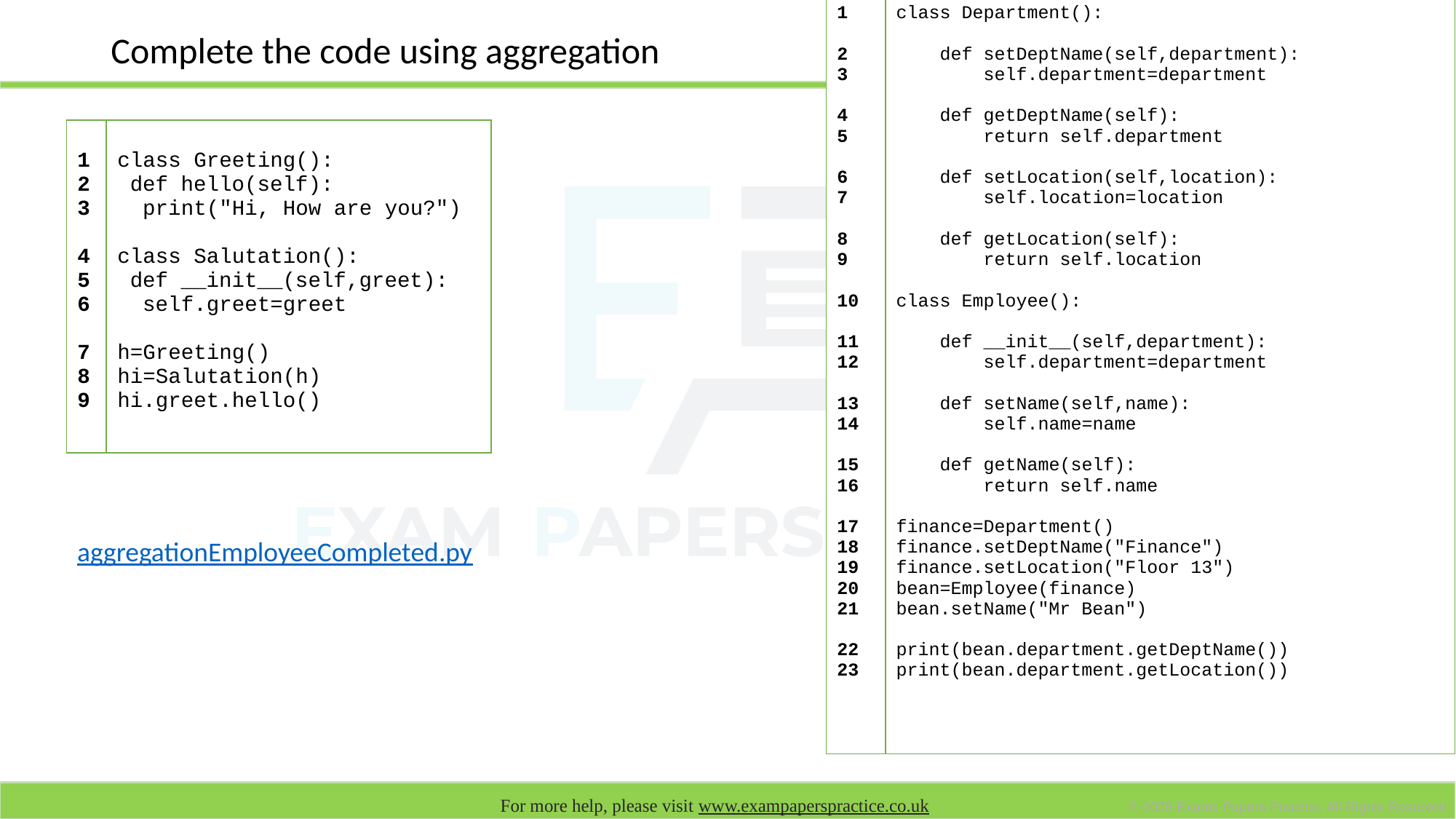

| 1 2 3 4 5 6 7 8 9 10 11 12 13 14 15 16 17 18 19 20 21 22 23 | class Department(): def setDeptName(self,department): self.department=department def getDeptName(self): return self.department def setLocation(self,location): self.location=location def getLocation(self): return self.location class Employee(): def \_\_init\_\_(self,department): self.department=department def setName(self,name): self.name=name def getName(self): return self.name finance=Department() finance.setDeptName("Finance") finance.setLocation("Floor 13") bean=Employee(finance) bean.setName("Mr Bean") print(bean.department.getDeptName()) print(bean.department.getLocation()) |
| --- | --- |
# Complete the code using aggregation
| 1 2 3 4 5 6 7 8 9 | class Greeting(): def hello(self): print("Hi, How are you?") class Salutation(): def \_\_init\_\_(self,greet): self.greet=greet h=Greeting() hi=Salutation(h) hi.greet.hello() |
| --- | --- |
aggregationEmployeeCompleted.py